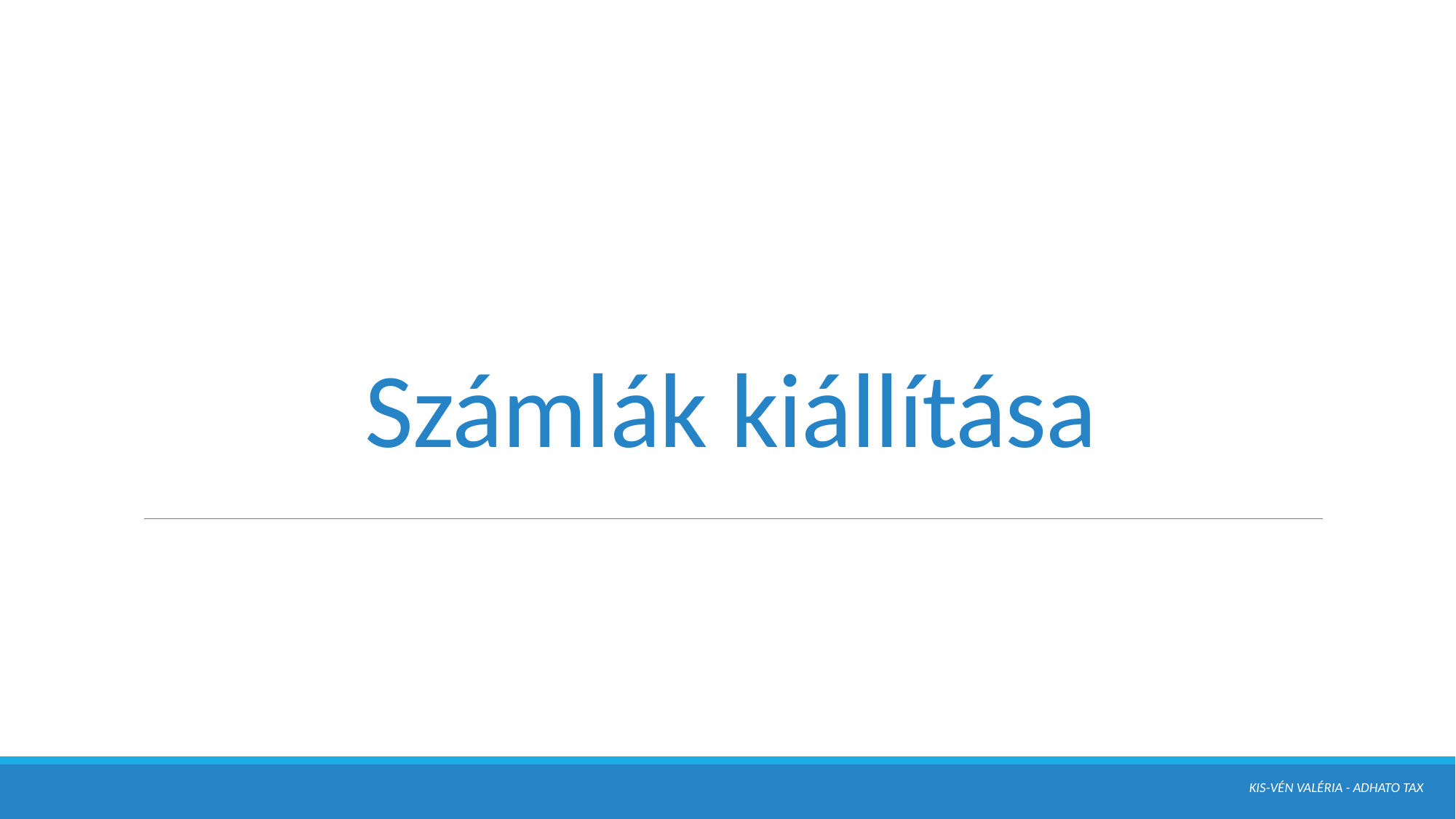

# Számlák kiállítása

Kis-Vén Valéria - ADHATO Tax